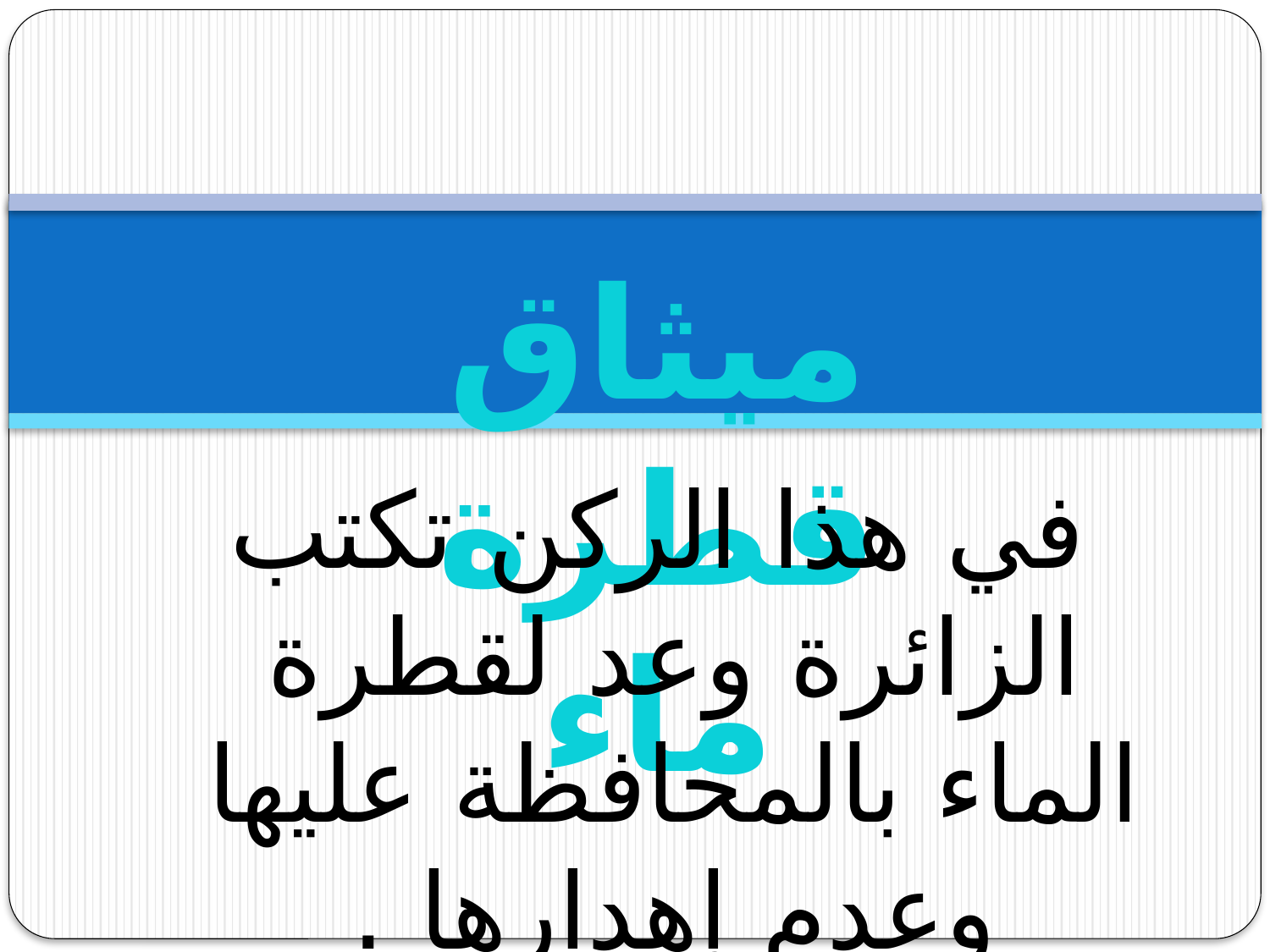

ميثاق قطرة ماء
 في هذا الركن تكتب الزائرة وعد لقطرة الماء بالمحافظة عليها وعدم إهدارها .